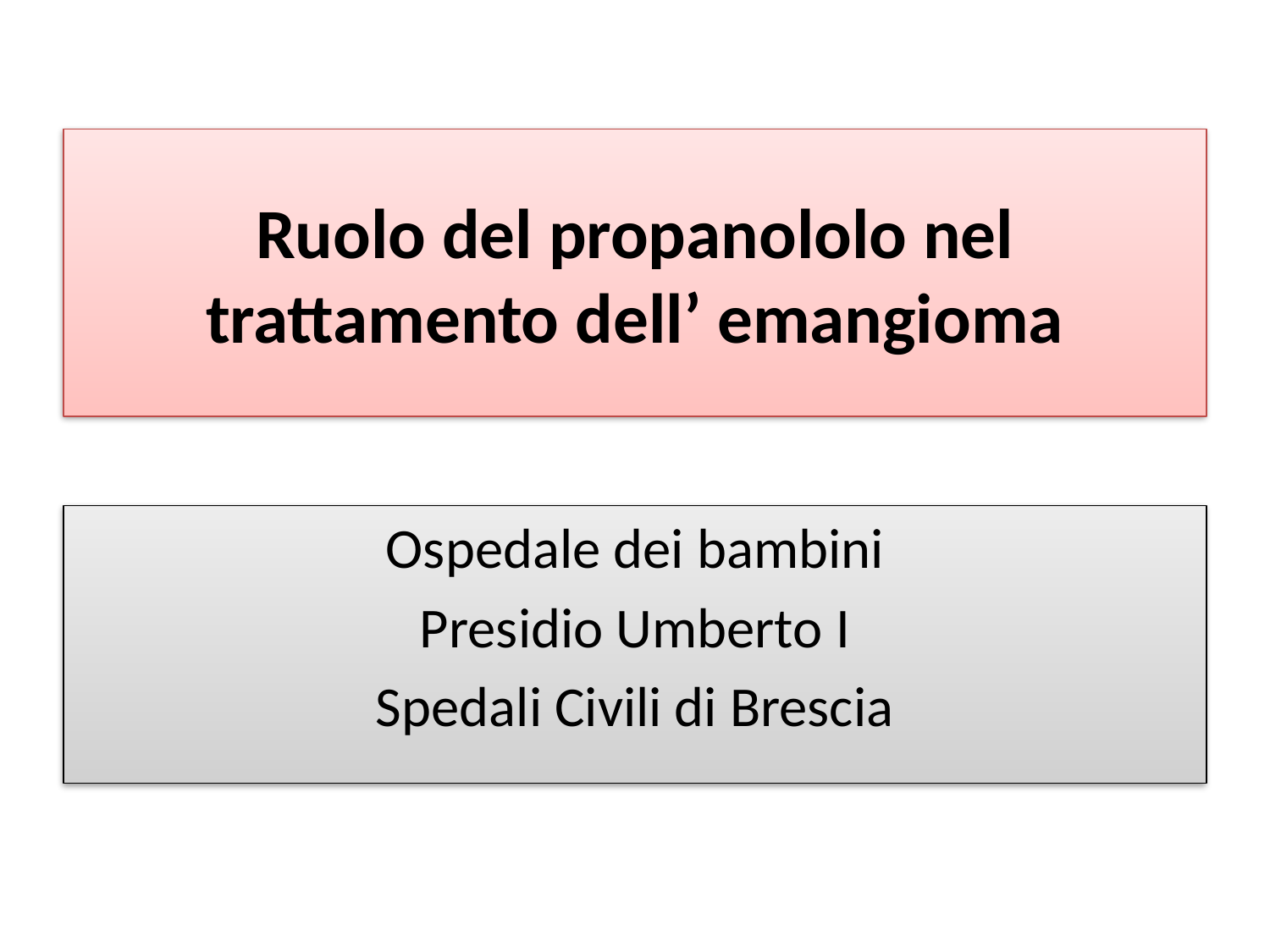

# Ruolo del propanololo nel trattamento dell’ emangioma
Ospedale dei bambini
Presidio Umberto I
Spedali Civili di Brescia